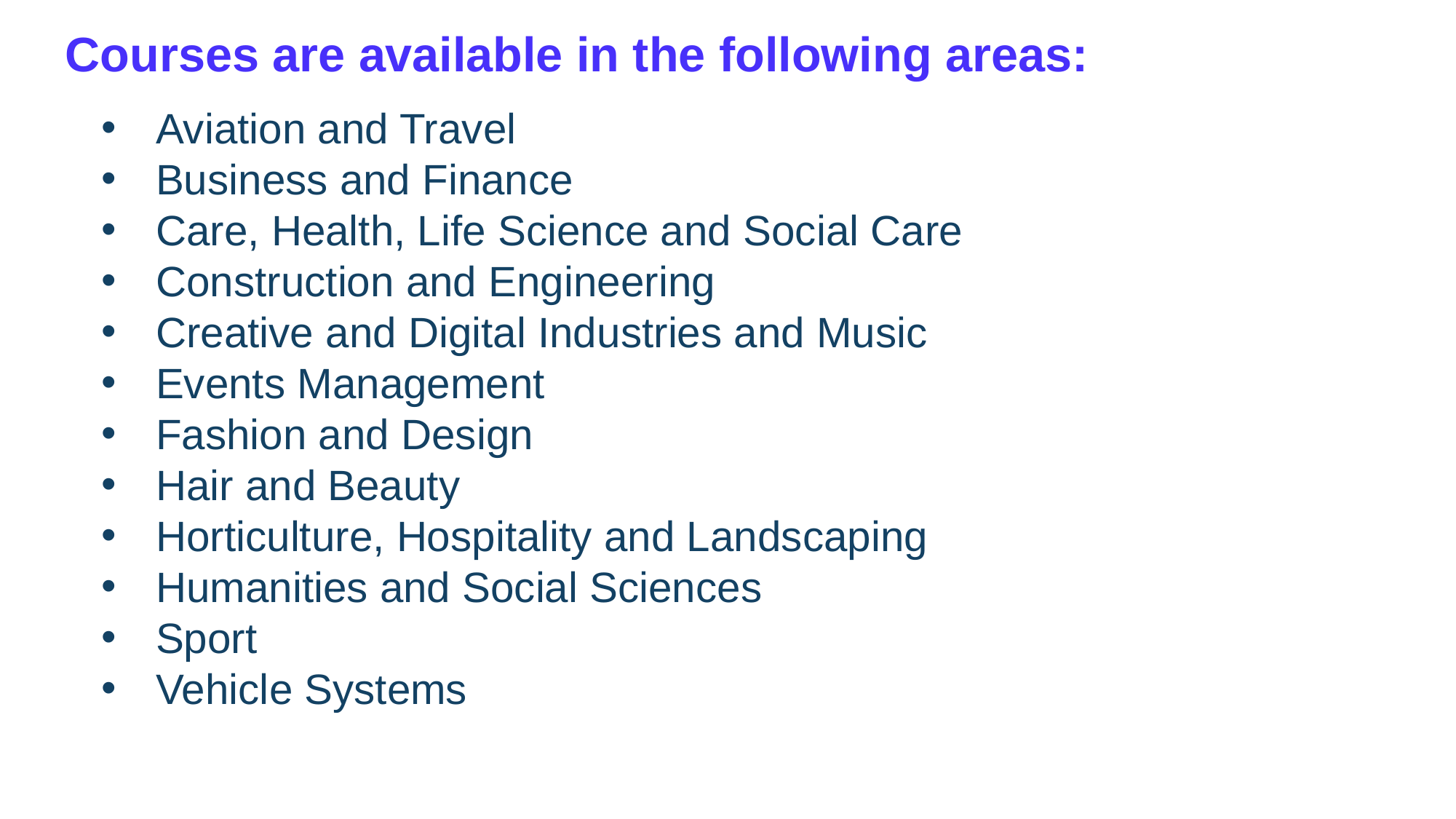

| Courses are available in the following areas: |
| --- |
Aviation and Travel
Business and Finance
Care, Health, Life Science and Social Care
Construction and Engineering
Creative and Digital Industries and Music
Events Management
Fashion and Design
Hair and Beauty
Horticulture, Hospitality and Landscaping
Humanities and Social Sciences
Sport
Vehicle Systems